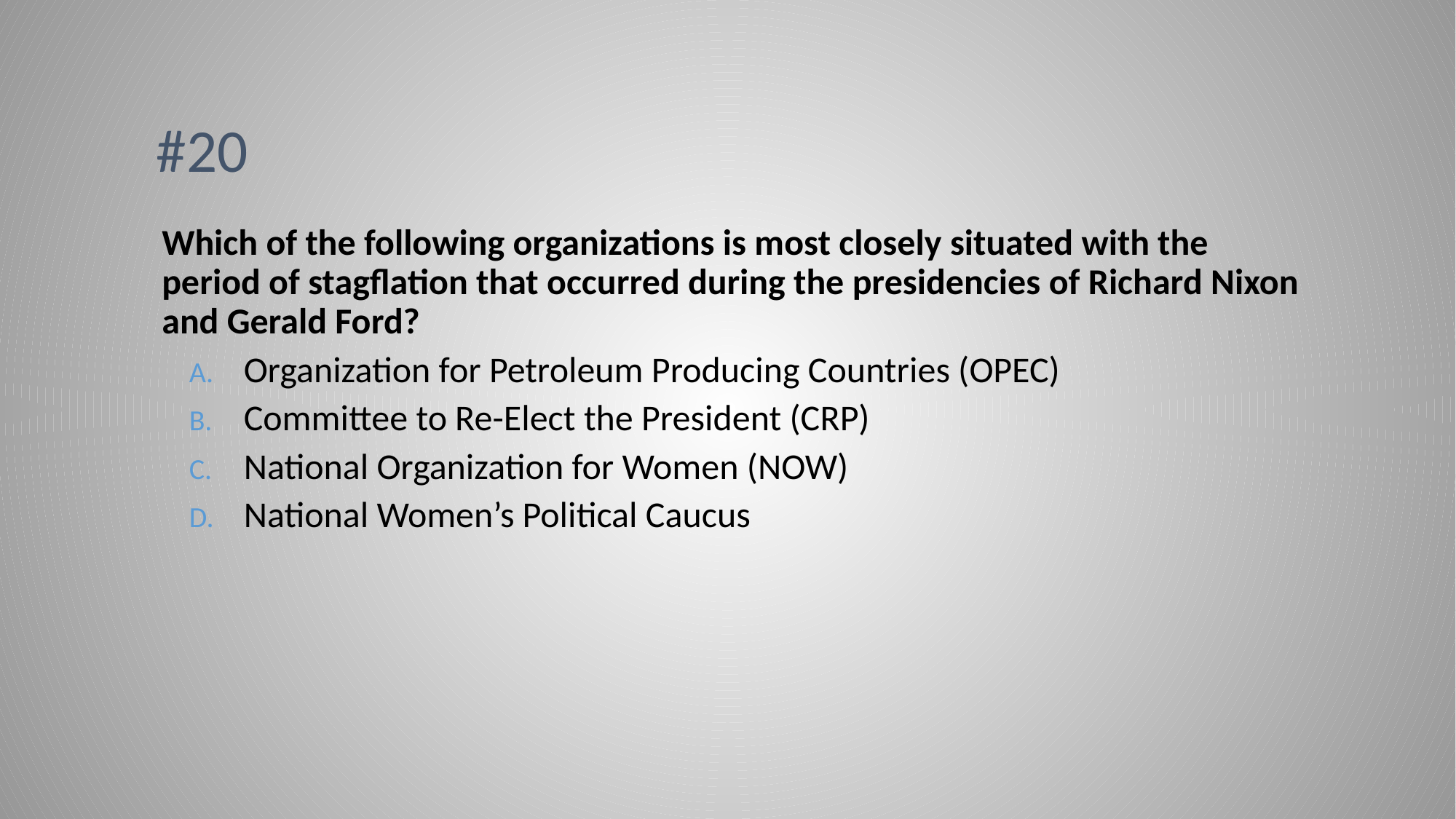

# #20
Which of the following organizations is most closely situated with the period of stagflation that occurred during the presidencies of Richard Nixon and Gerald Ford?
Organization for Petroleum Producing Countries (OPEC)
Committee to Re-Elect the President (CRP)
National Organization for Women (NOW)
National Women’s Political Caucus